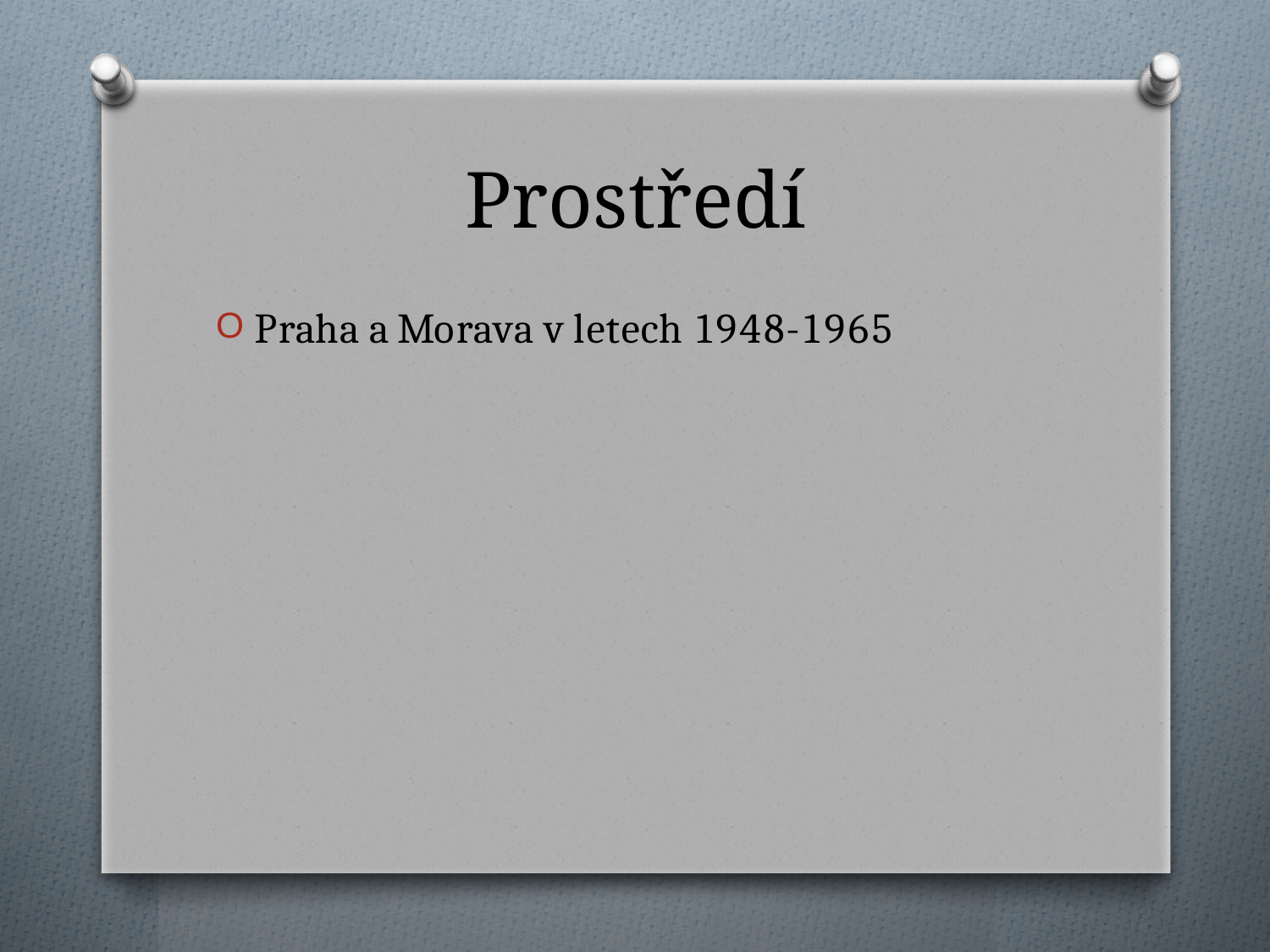

# Prostředí
Praha a Morava v letech 1948-1965